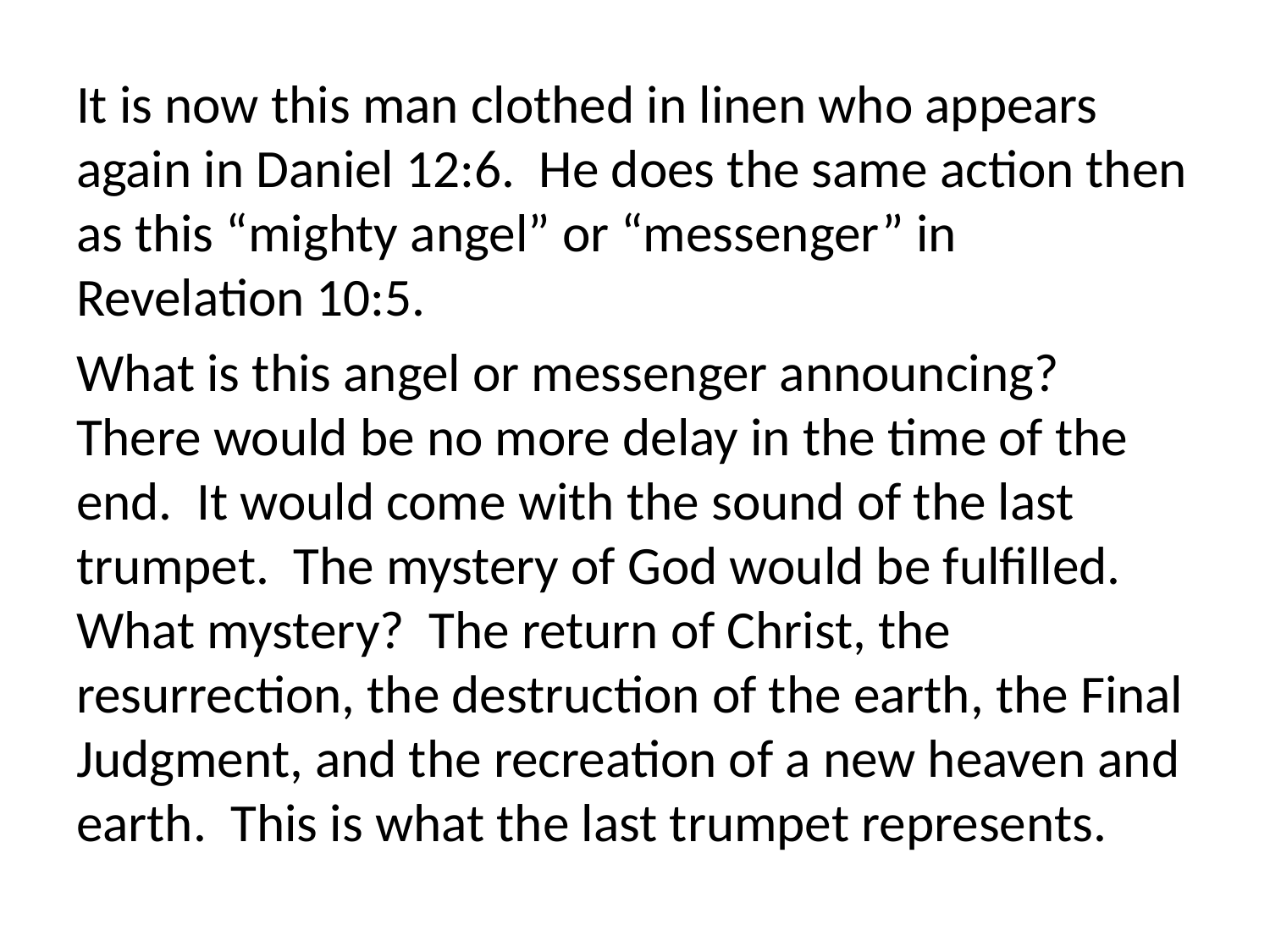

It is now this man clothed in linen who appears again in Daniel 12:6.  He does the same action then as this “mighty angel” or “messenger” in Revelation 10:5.
What is this angel or messenger announcing?  There would be no more delay in the time of the end.  It would come with the sound of the last trumpet.  The mystery of God would be fulfilled.  What mystery?  The return of Christ, the resurrection, the destruction of the earth, the Final Judgment, and the recreation of a new heaven and earth.  This is what the last trumpet represents.